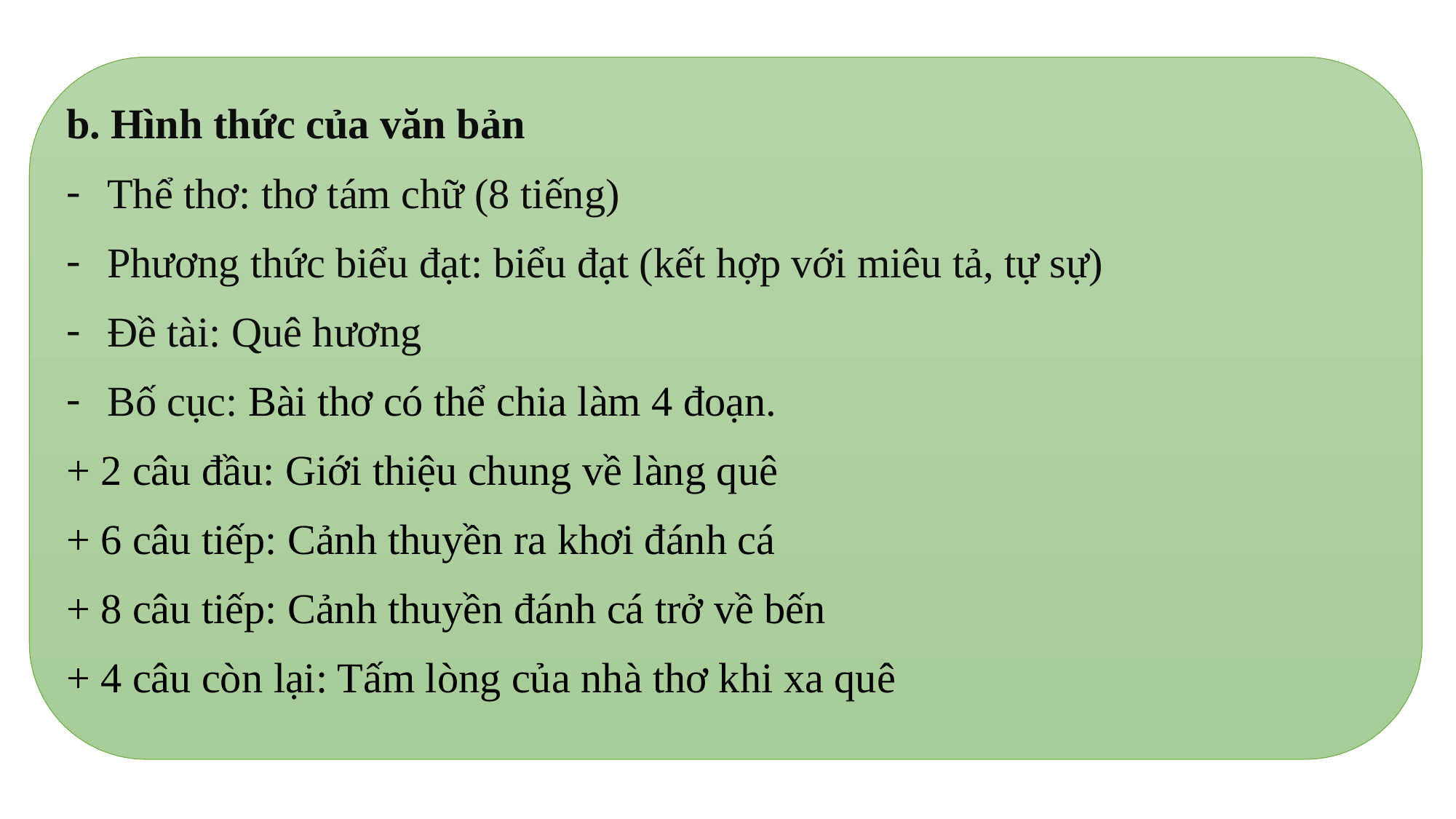

b. Hình thức của văn bản
Thể thơ: thơ tám chữ (8 tiếng)
Phương thức biểu đạt: biểu đạt (kết hợp với miêu tả, tự sự)
Đề tài: Quê hương
Bố cục: Bài thơ có thể chia làm 4 đoạn.
+ 2 câu đầu: Giới thiệu chung về làng quê
+ 6 câu tiếp: Cảnh thuyền ra khơi đánh cá
+ 8 câu tiếp: Cảnh thuyền đánh cá trở về bến
+ 4 câu còn lại: Tấm lòng của nhà thơ khi xa quê